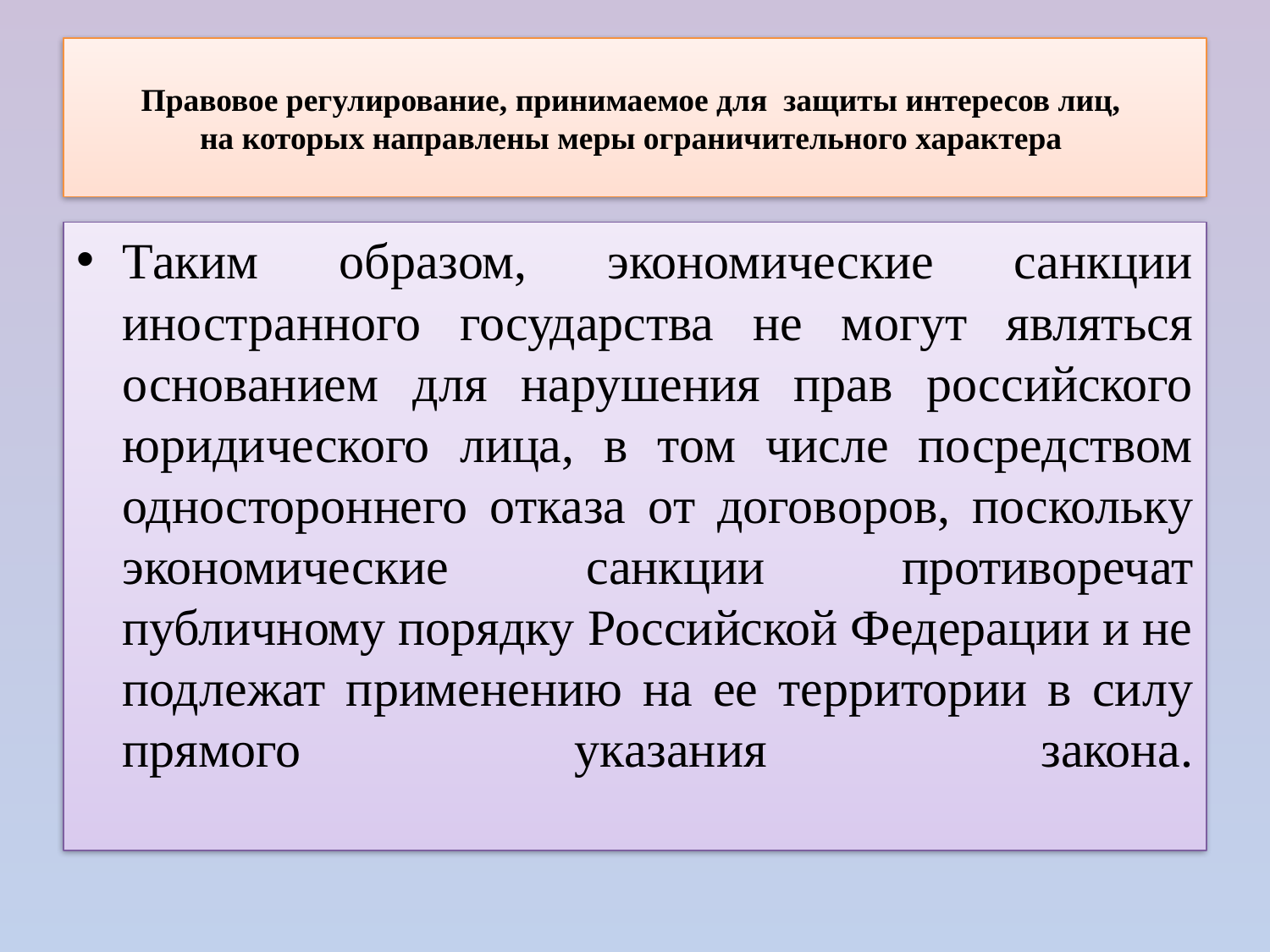

# Правовое регулирование, принимаемое для  защиты интересов лиц, на которых направлены меры ограничительного характера
Таким образом, экономические санкции иностранного государства не могут являться основанием для нарушения прав российского юридического лица, в том числе посредством одностороннего отказа от договоров, поскольку экономические санкции противоречат публичному порядку Российской Федерации и не подлежат применению на ее территории в силу прямого указания закона.